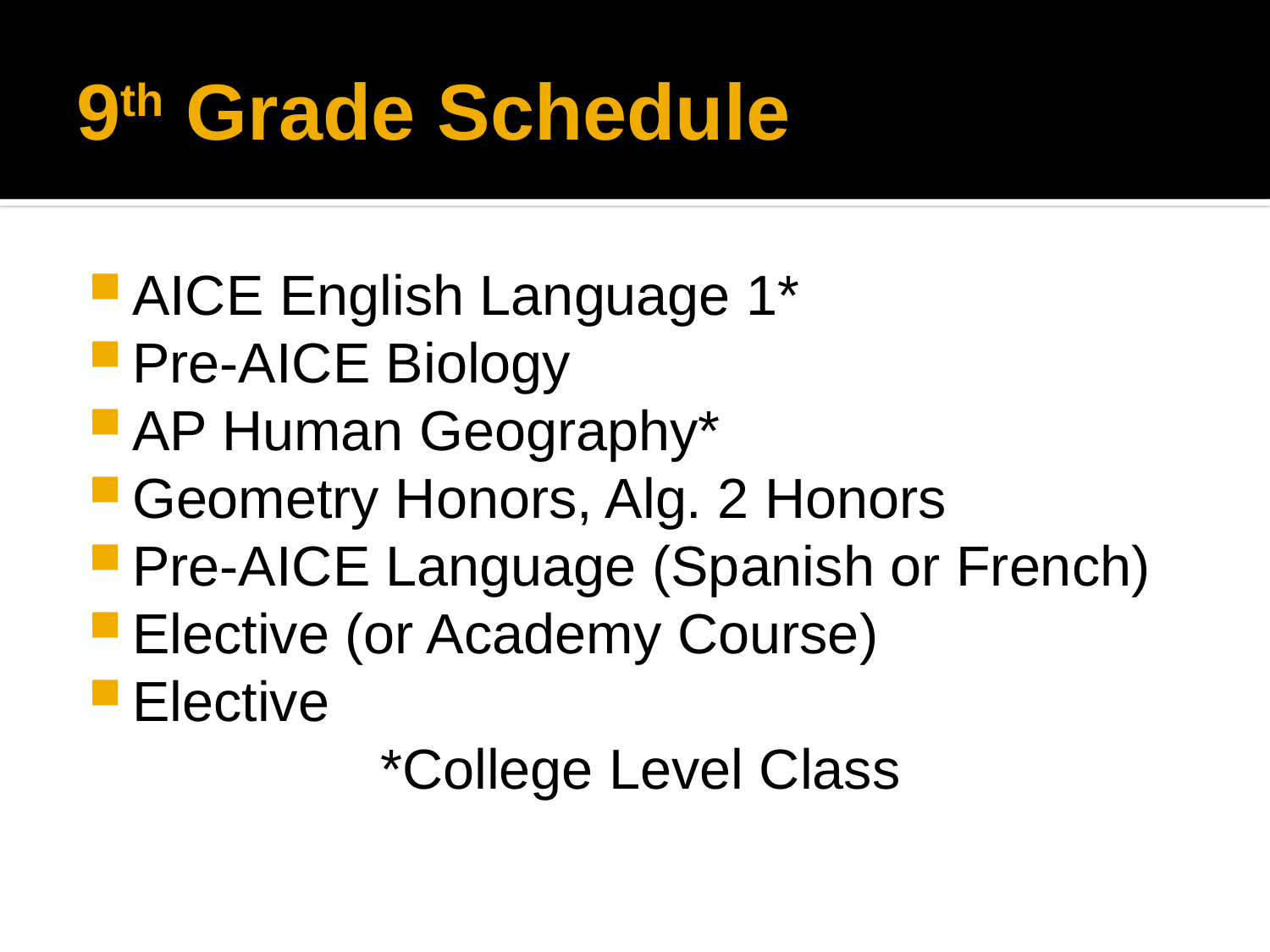

# 9th Grade Schedule
AICE English Language 1*
Pre-AICE Biology
AP Human Geography*
Geometry Honors, Alg. 2 Honors
Pre-AICE Language (Spanish or French)
Elective (or Academy Course)
Elective
*College Level Class